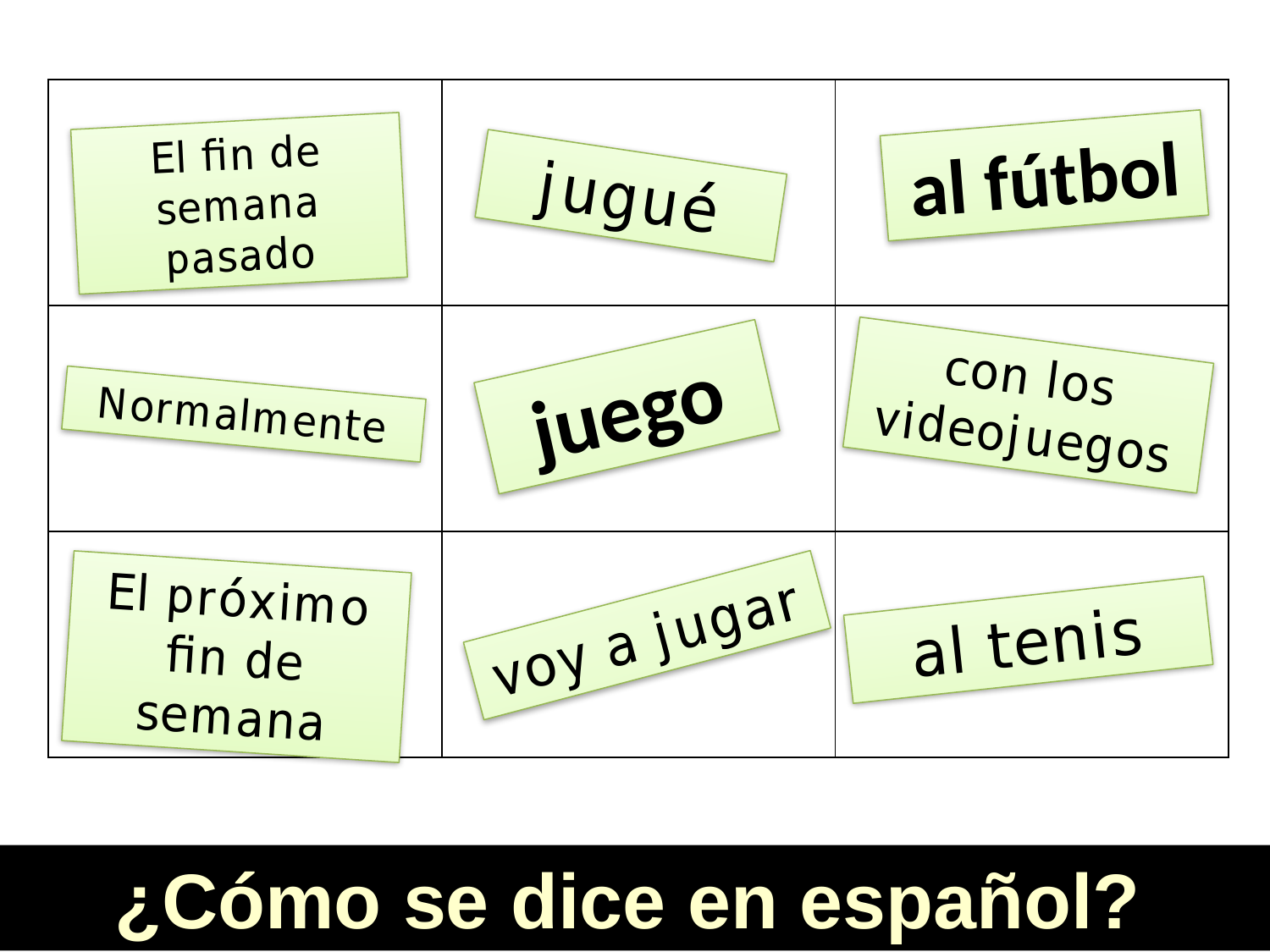

|  |  |  |
| --- | --- | --- |
|  |  |  |
|  |  |  |
El fin de semana pasado
al fútbol
jugué
con los videojuegos
juego
Normalmente
El próximo fin de semana
voy a jugar
al tenis
¿Cómo se dice en español?